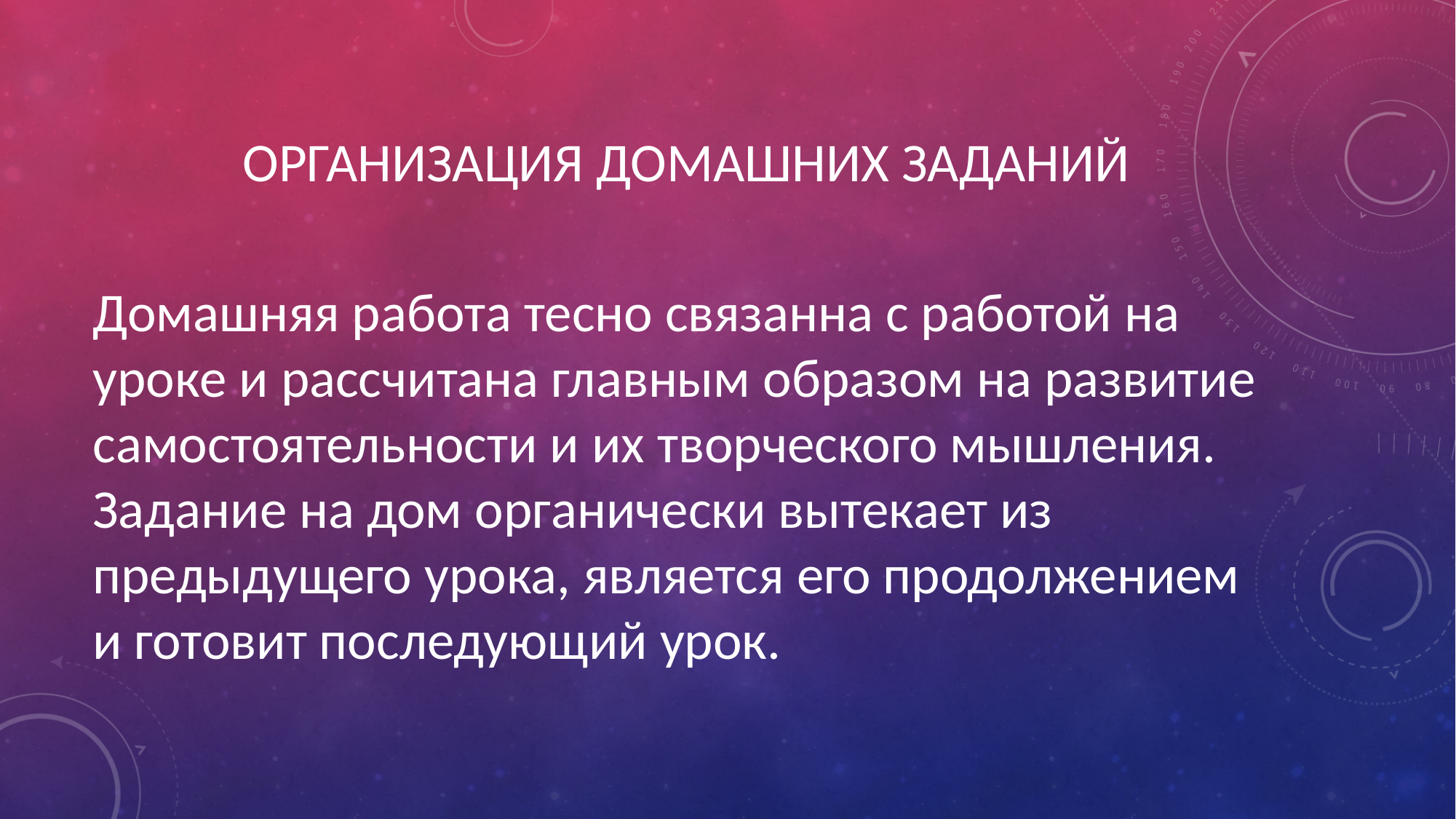

# Организация домашних заданий
Домашняя работа тесно связанна с работой на уроке и рассчитана главным образом на развитие самостоятельности и их творческого мышления. Задание на дом органически вытекает из   предыдущего урока, является его продолжением и готовит последующий урок.